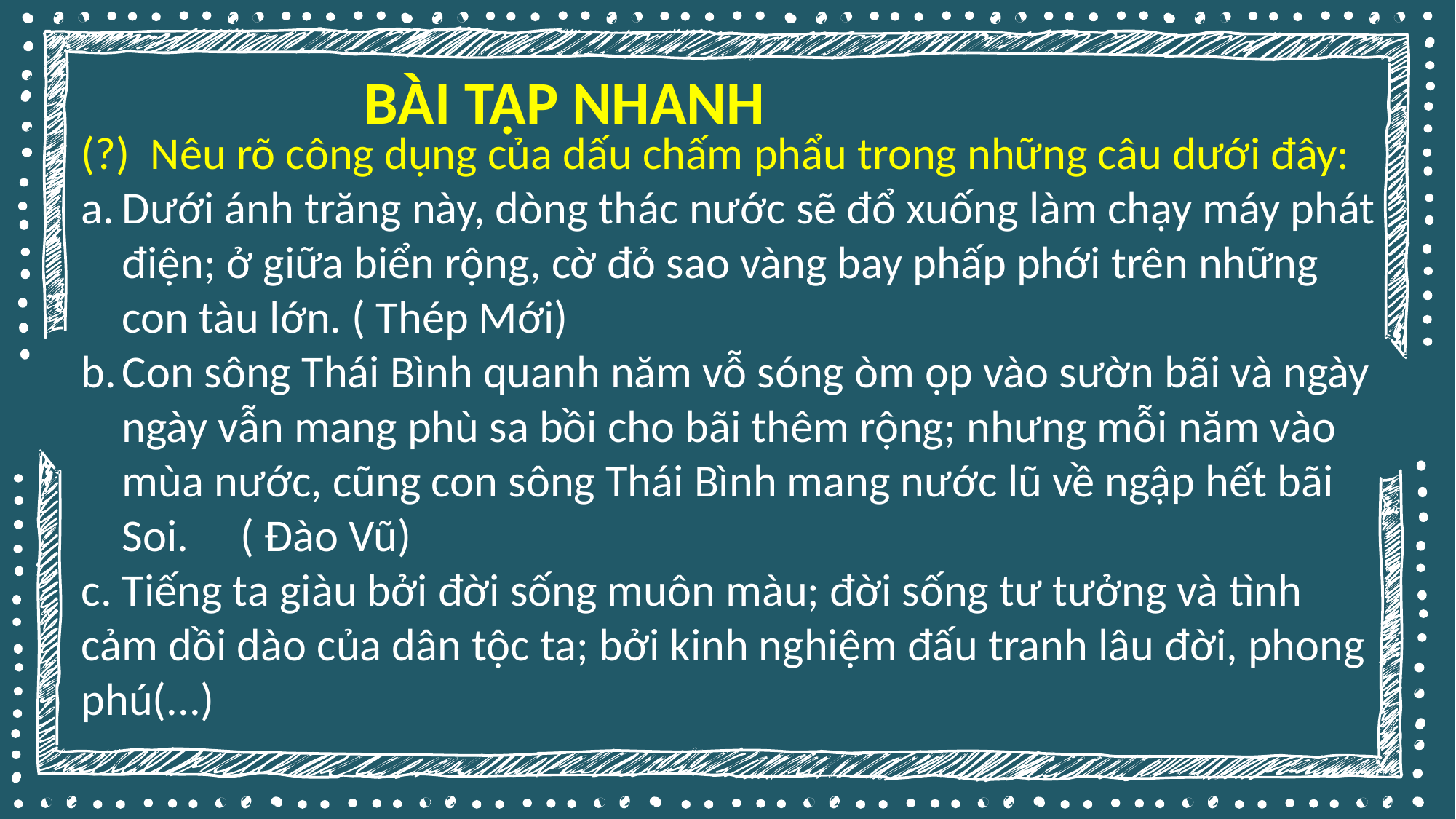

BÀI TẬP NHANH
(?)  Nêu rõ công dụng của dấu chấm phẩu trong những câu dưới đây:
Dưới ánh trăng này, dòng thác nước sẽ đổ xuống làm chạy máy phát điện; ở giữa biển rộng, cờ đỏ sao vàng bay phấp phới trên những con tàu lớn. ( Thép Mới)
Con sông Thái Bình quanh năm vỗ sóng òm ọp vào sườn bãi và ngày ngày vẫn mang phù sa bồi cho bãi thêm rộng; nhưng mỗi năm vào mùa nước, cũng con sông Thái Bình mang nước lũ về ngập hết bãi Soi.     ( Đào Vũ)
c. Tiếng ta giàu bởi đời sống muôn màu; đời sống tư tưởng và tình cảm dồi dào của dân tộc ta; bởi kinh nghiệm đấu tranh lâu đời, phong phú(...)